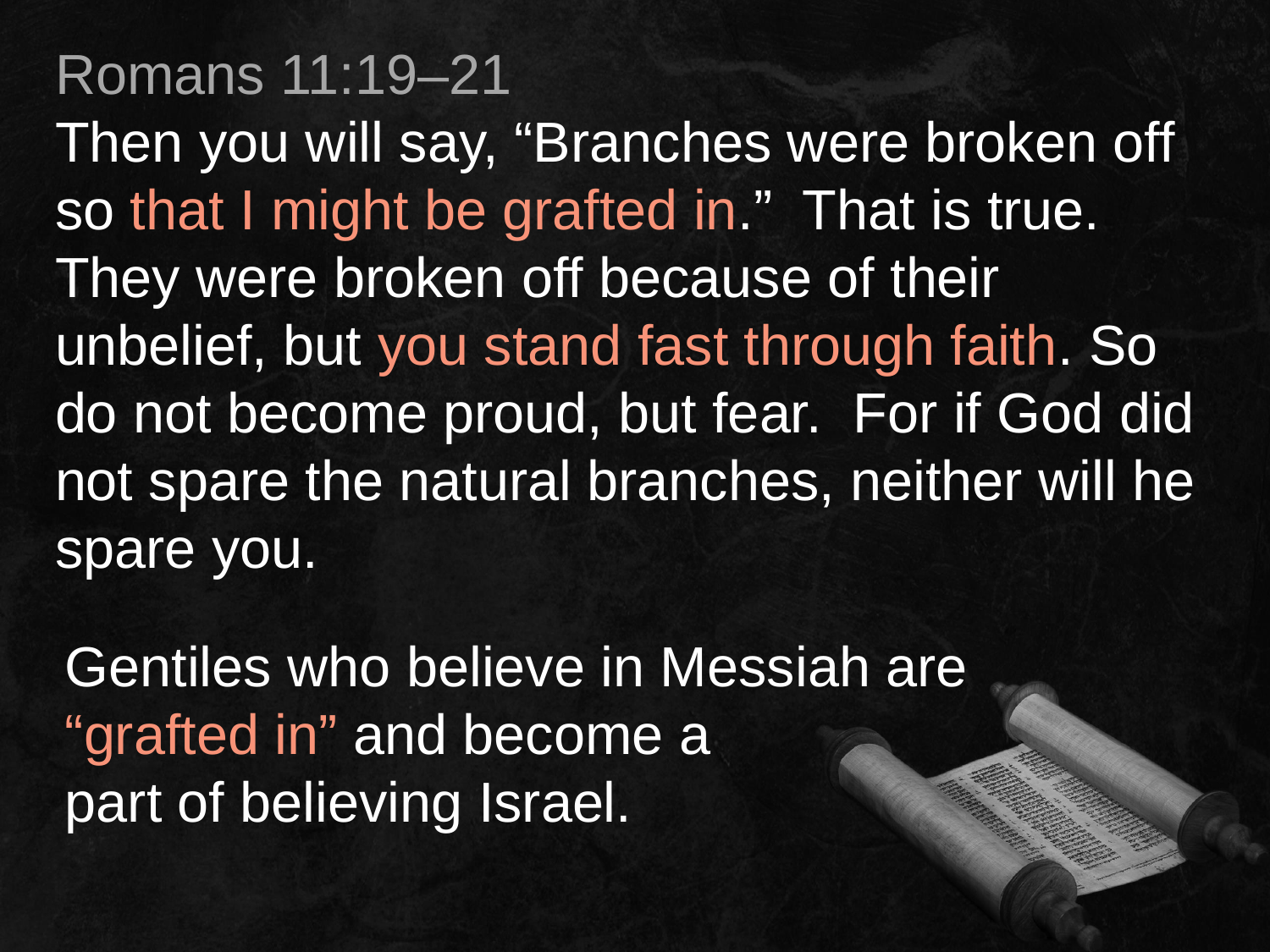

Romans 11:19–21
Then you will say, “Branches were broken off so that I might be grafted in.”  That is true. They were broken off because of their unbelief, but you stand fast through faith. So do not become proud, but fear.  For if God did not spare the natural branches, neither will he spare you.
Gentiles who believe in Messiah are
“grafted in” and become a
part of believing Israel.